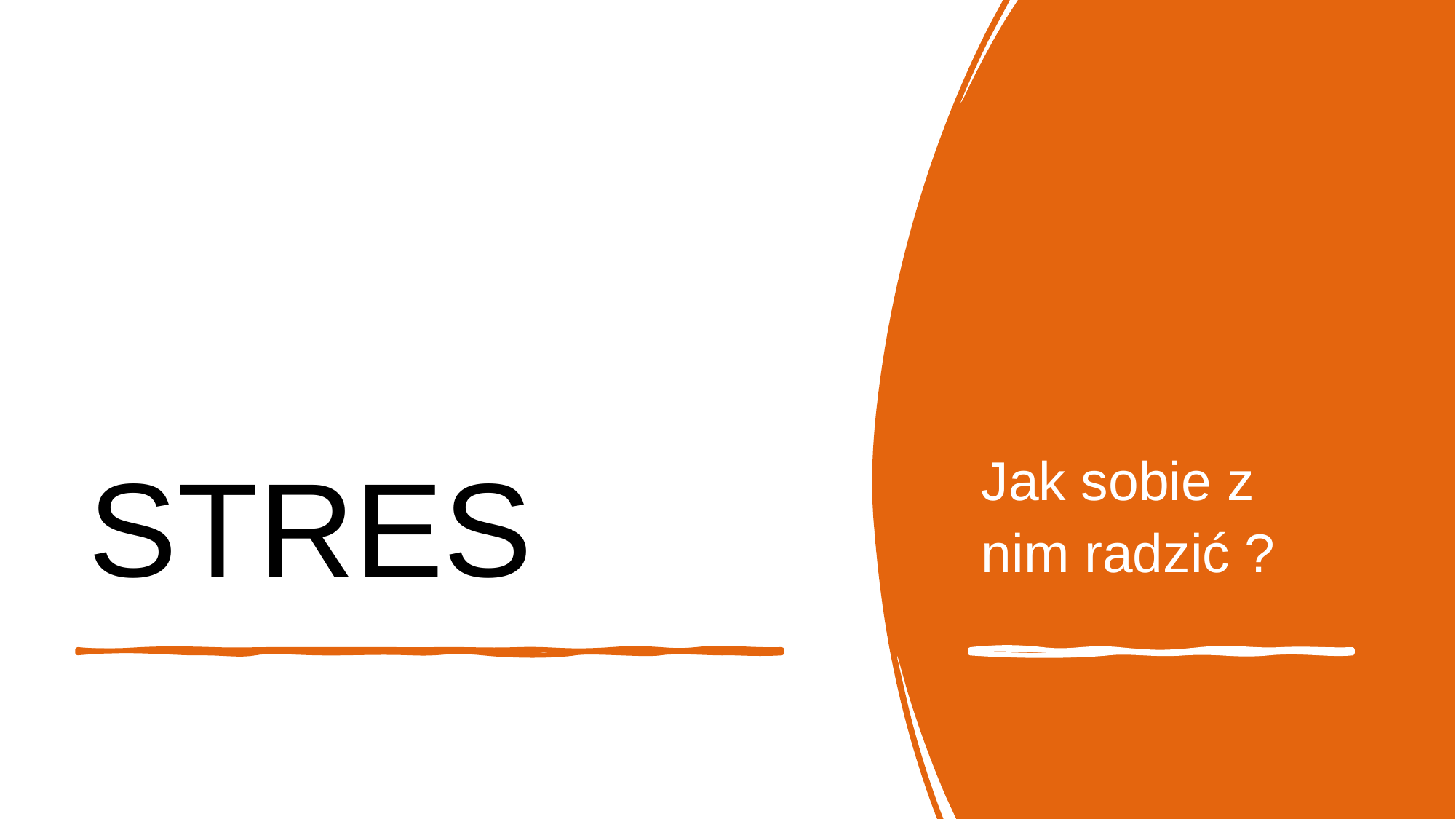

Jak sobie z nim radzić ?
# STRES